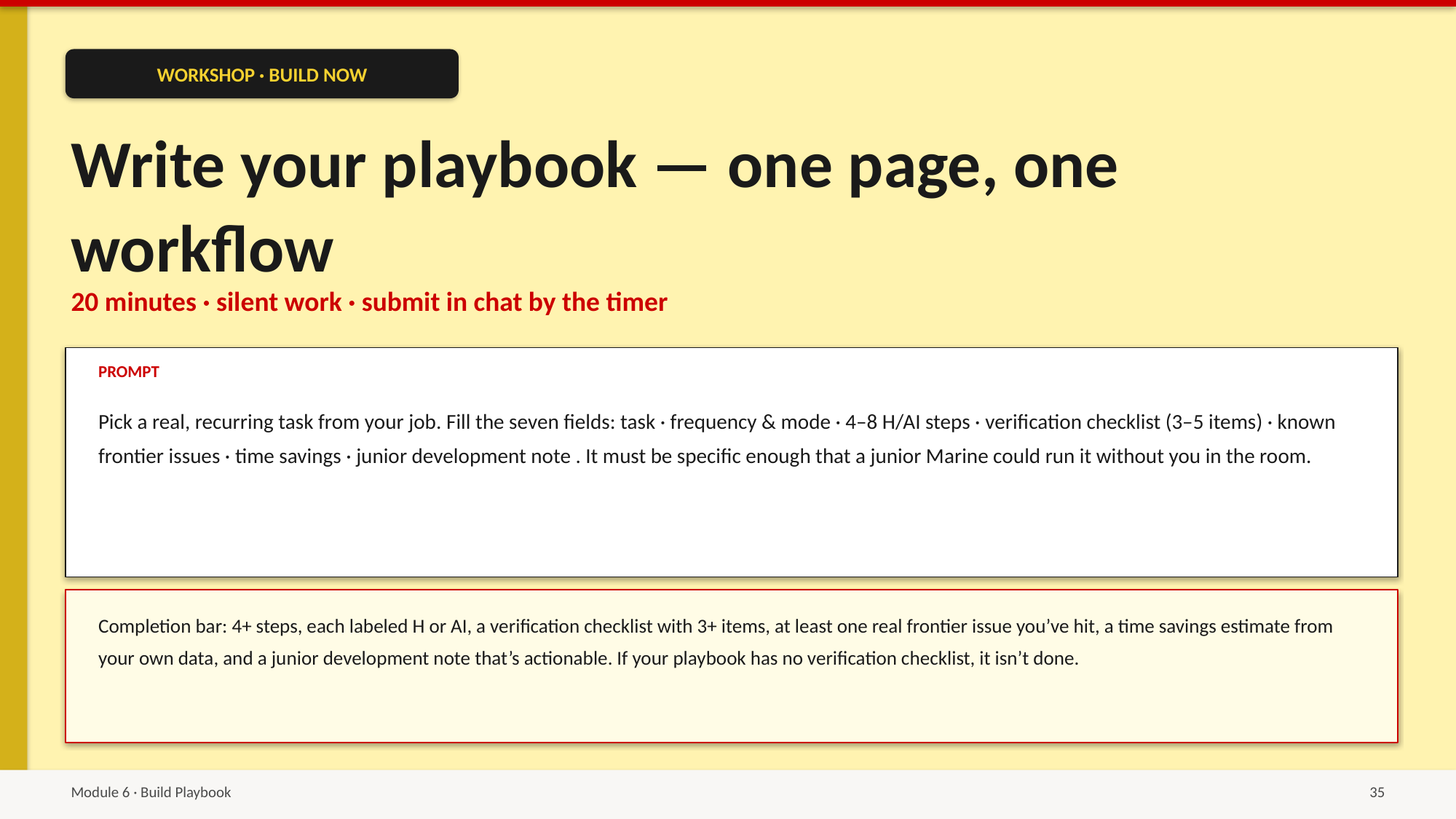

WORKSHOP · BUILD NOW
Write your playbook — one page, one workflow
20 minutes · silent work · submit in chat by the timer

PROMPT
Pick a real, recurring task from your job. Fill the seven fields: task · frequency & mode · 4–8 H/AI steps · verification checklist (3–5 items) · known frontier issues · time savings · junior development note . It must be specific enough that a junior Marine could run it without you in the room.

Completion bar: 4+ steps, each labeled H or AI, a verification checklist with 3+ items, at least one real frontier issue you’ve hit, a time savings estimate from your own data, and a junior development note that’s actionable. If your playbook has no verification checklist, it isn’t done.

Module 6 · Build Playbook
35